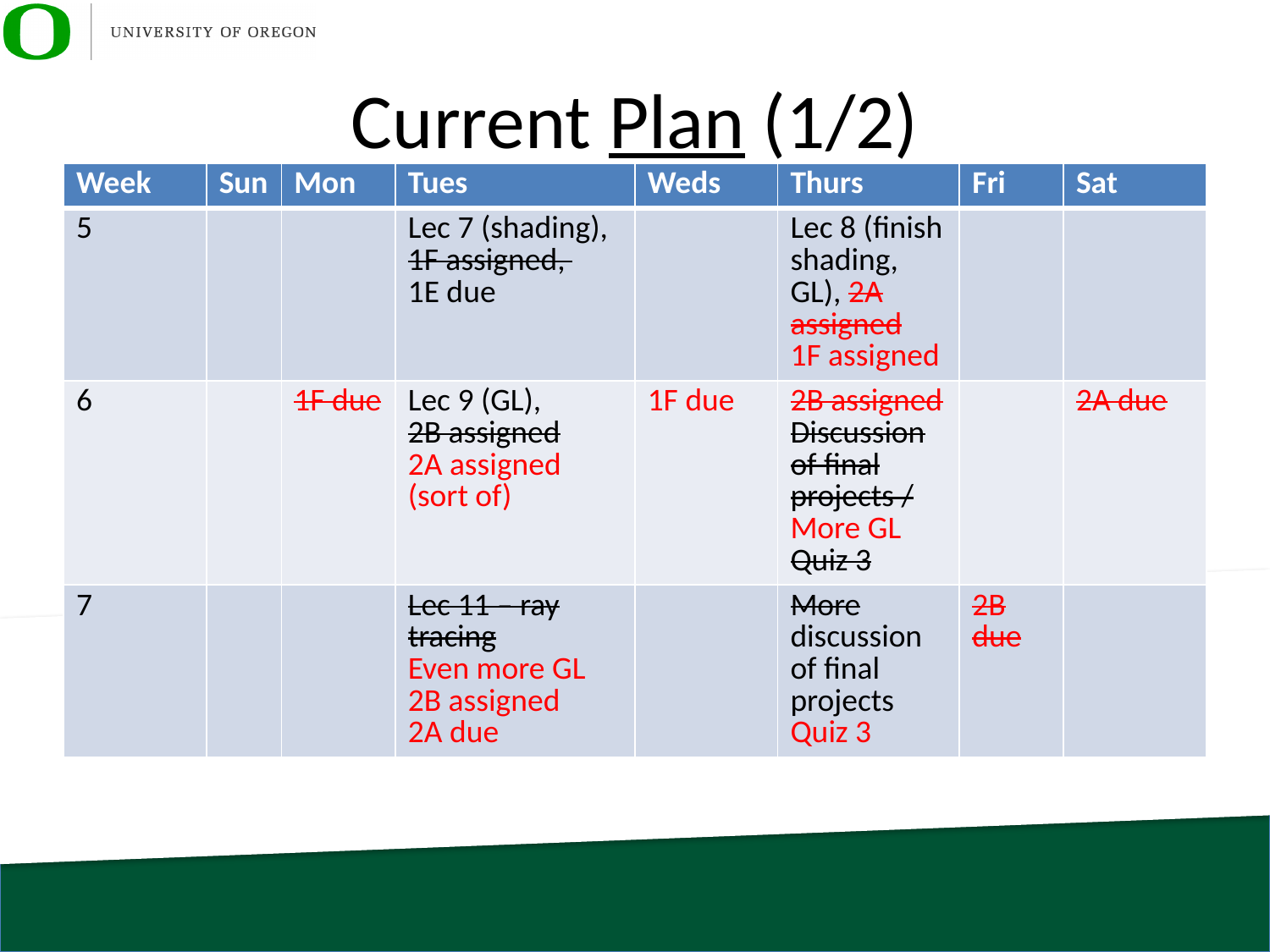

# Current Plan (1/2)
| Week | Sun | Mon | Tues | Weds | Thurs | Fri | Sat |
| --- | --- | --- | --- | --- | --- | --- | --- |
| 5 |  |  | Lec 7 (shading), 1F assigned, 1E due |  | Lec 8 (finish shading, GL), 2A assigned 1F assigned |  |  |
| 6 |  | 1F due | Lec 9 (GL), 2B assigned 2A assigned (sort of) | 1F due | 2B assigned Discussion of final projects / More GL Quiz 3 |  | 2A due |
| 7 |  |  | Lec 11 – ray tracing Even more GL 2B assigned 2A due |  | More discussion of final projects Quiz 3 | 2B due |  |